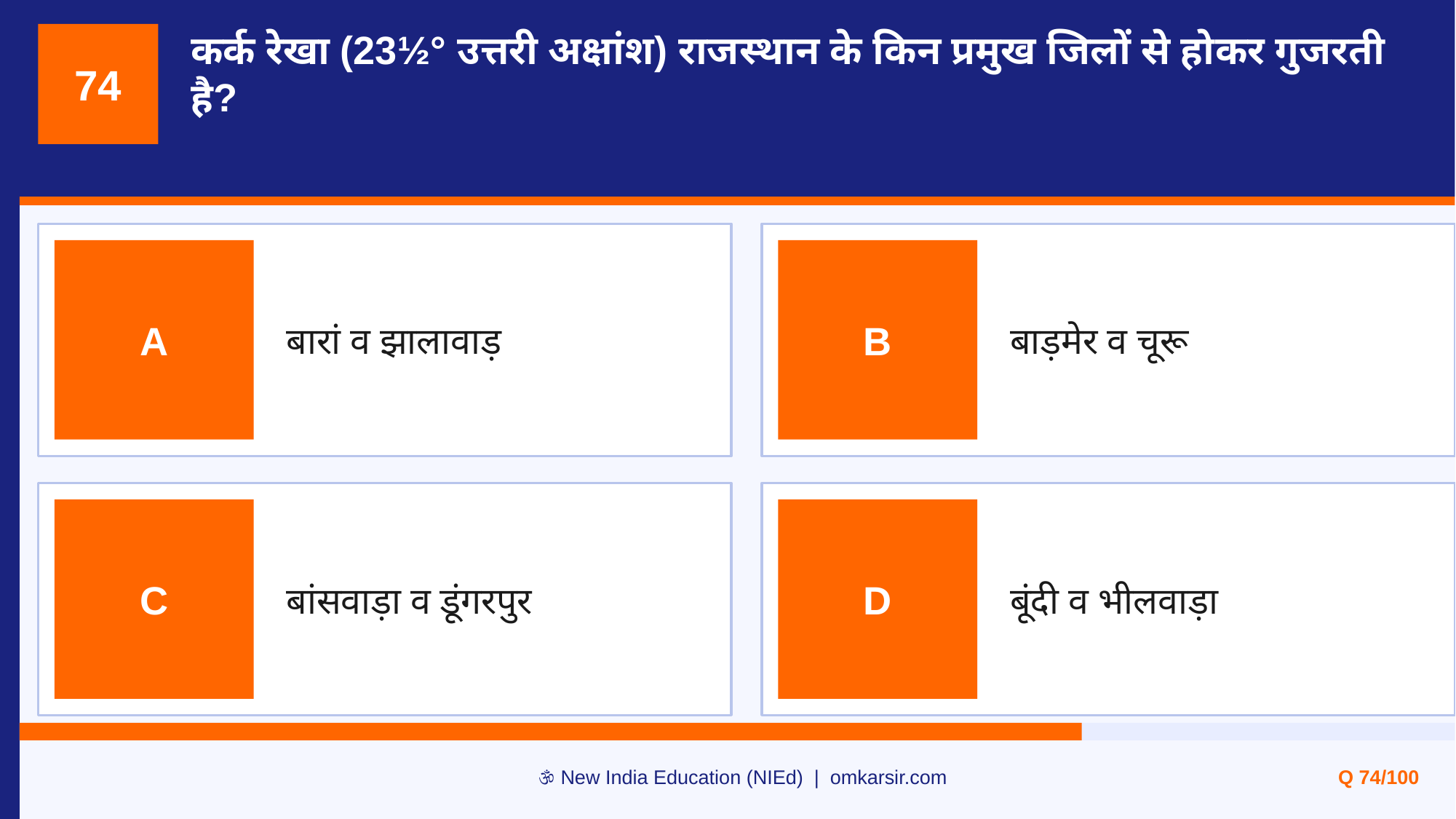

कर्क रेखा (23½° उत्तरी अक्षांश) राजस्थान के किन प्रमुख जिलों से होकर गुजरती है?
74

बारां व झालावाड़
बाड़मेर व चूरू
A
B

बांसवाड़ा व डूंगरपुर
बूंदी व भीलवाड़ा
C
D

🕉️ New India Education (NIEd)  |  omkarsir.com
Q 74/100